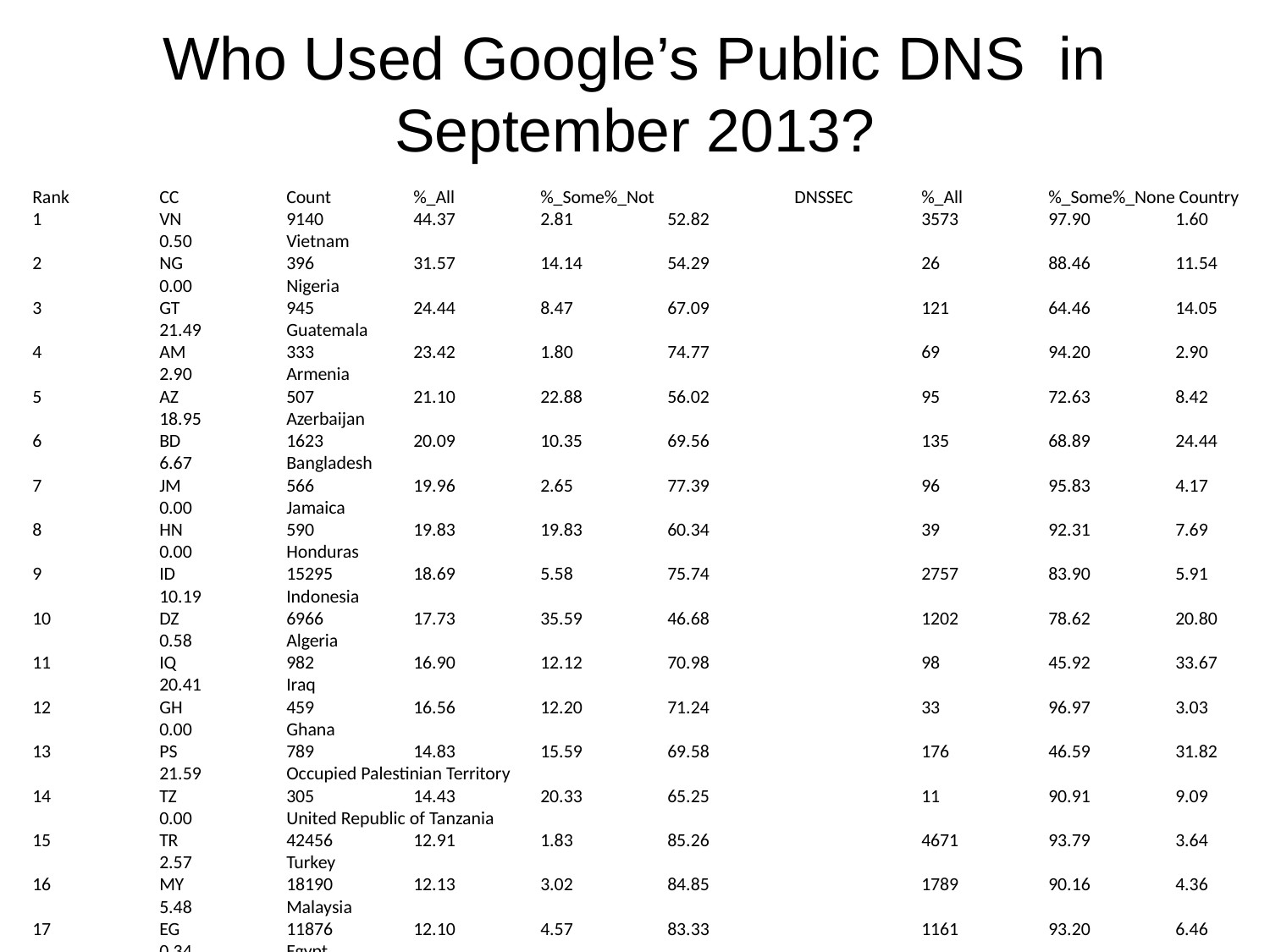

# Who Used Google’s Public DNS  in September 2013?
Rank	CC	Count	%_All	%_Some%_Not		DNSSEC	%_All	%_Some%_None Country
1	VN	9140	44.37	2.81	52.82		3573	97.90	1.60	0.50	Vietnam
2	NG	396	31.57	14.14	54.29		26	88.46	11.54	0.00	Nigeria
3	GT	945	24.44	8.47	67.09		121	64.46	14.05	21.49	Guatemala
4	AM	333	23.42	1.80	74.77		69	94.20	2.90	2.90	Armenia
5	AZ	507	21.10	22.88	56.02		95	72.63	8.42	18.95	Azerbaijan
6	BD	1623	20.09	10.35	69.56		135	68.89	24.44	6.67	Bangladesh
7	JM	566	19.96	2.65	77.39		96	95.83	4.17	0.00	Jamaica
8	HN	590	19.83	19.83	60.34		39	92.31	7.69	0.00	Honduras
9	ID	15295	18.69	5.58	75.74		2757	83.90	5.91	10.19	Indonesia
10	DZ	6966	17.73	35.59	46.68		1202	78.62	20.80	0.58	Algeria
11	IQ	982	16.90	12.12	70.98		98	45.92	33.67	20.41	Iraq
12	GH	459	16.56	12.20	71.24		33	96.97	3.03	0.00	Ghana
13	PS	789	14.83	15.59	69.58		176	46.59	31.82	21.59	Occupied Palestinian Territory
14	TZ	305	14.43	20.33	65.25		11	90.91	9.09	0.00	United Republic of Tanzania
15	TR	42456	12.91	1.83	85.26		4671	93.79	3.64	2.57	Turkey
16	MY	18190	12.13	3.02	84.85		1789	90.16	4.36	5.48	Malaysia
17	EG	11876	12.10	4.57	83.33		1161	93.20	6.46	0.34	Egypt
18	CR	522	11.30	2.30	86.40		33	90.91	9.09	0.00	Costa Rica
19	BR	34997	11.14	3.40	85.46		4323	60.33	9.14	30.53	Brazil
20	IT	28909	11.12	0.90	87.98		3609	72.10	1.52	26.38	Italy
21	UA	5808	10.88	2.74	86.38		1364	20.09	2.42	77.49	Ukraine
22	LB	651	9.37	10.29	80.34		72	38.89	27.78	33.33	Lebanon
23	CM	261	8.43	19.54	72.03		37	43.24	40.54	16.22	Cameroon
24	PA	968	8.16	1.55	90.29		68	100.00	0.00	0.00	Panama
25	AL	858	8.16	2.21	89.63		47	95.74	2.13	2.13	Albania
26	KE	817	8.08	11.14	80.78		64	60.94	25.00	14.06	Kenya
27	AR	14981	7.94	3.04	89.02		1066	75.14	10.13	14.73	Argentina
28	CZ	5099	7.92	3.43	88.64		1580	12.03	4.18	83.80	Czech Republic
29	MK	802	7.86	0.50	91.65		41	90.24	0.00	9.76	The former Yugoslav Republic of Macedonia
30	UG	324	7.72	8.64	83.64		22	77.27	22.73	0.00	Uganda
31	KZ	653	7.35	5.21	87.44		41	68.29	31.71	0.00	Kazakhstan